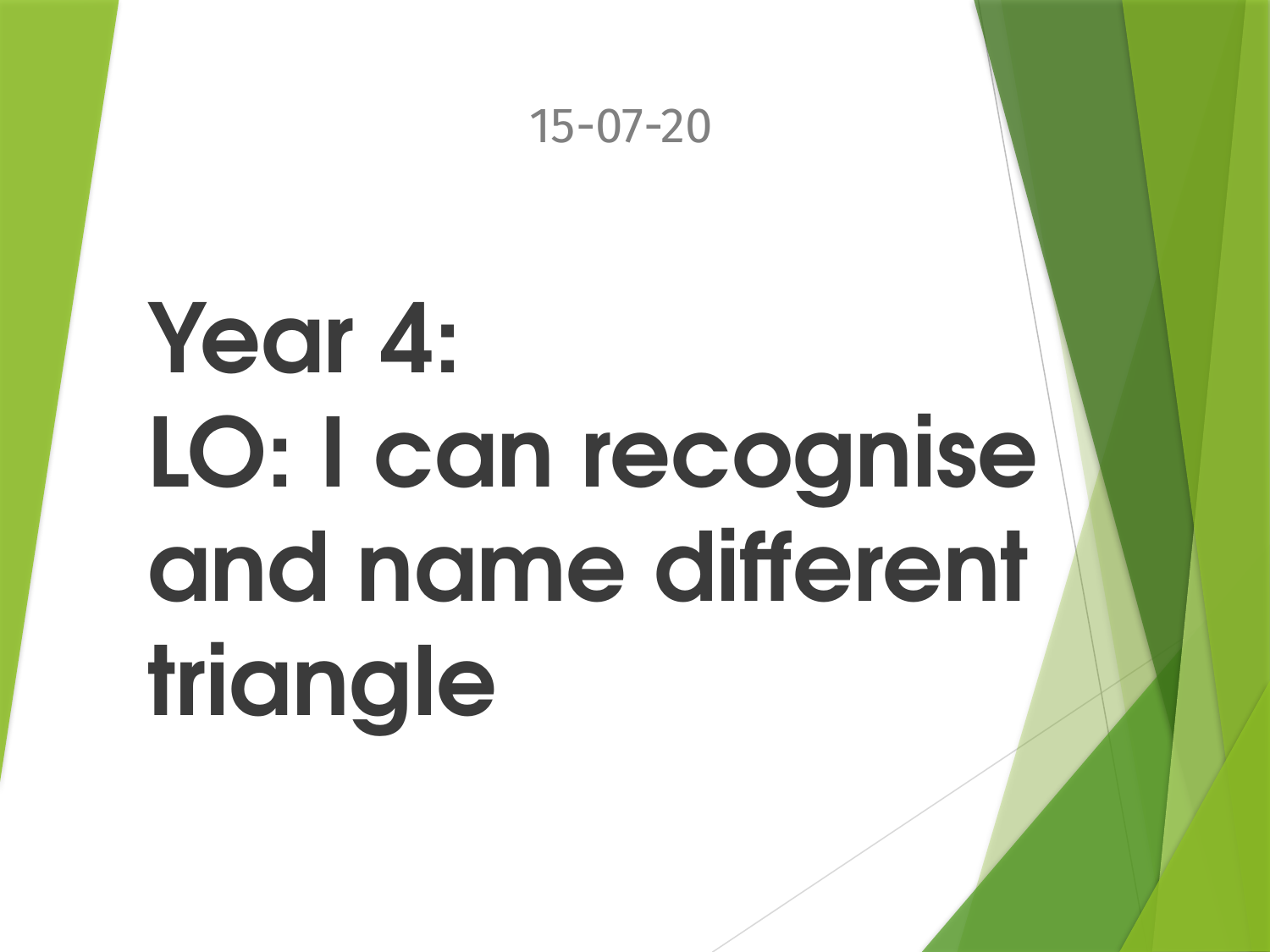

15-07-20
# Year 4: LO: I can recognise and name different  triangle